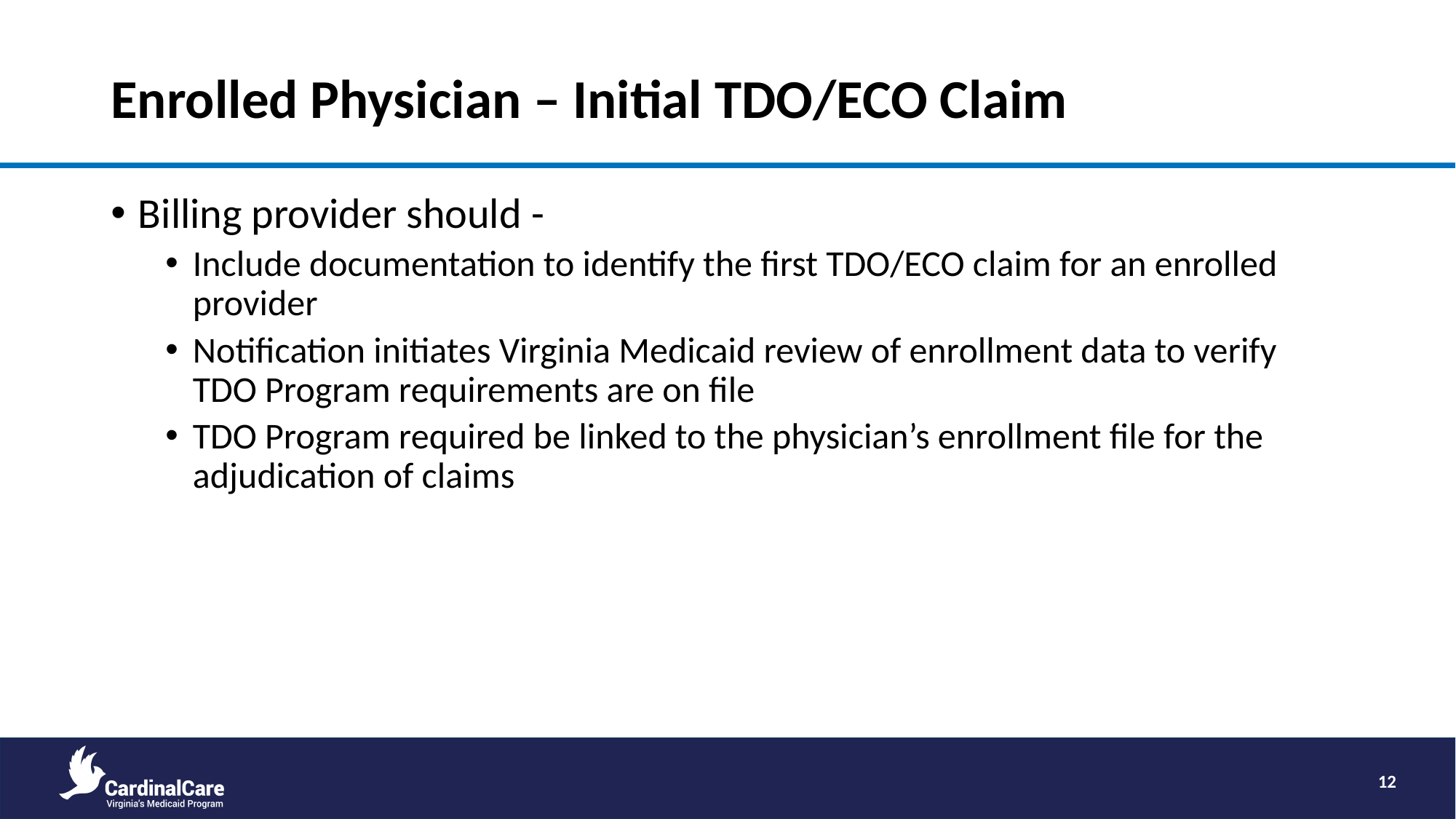

# Enrolled Physician – Initial TDO/ECO Claim
Billing provider should -
Include documentation to identify the first TDO/ECO claim for an enrolled provider
Notification initiates Virginia Medicaid review of enrollment data to verify TDO Program requirements are on file
TDO Program required be linked to the physician’s enrollment file for the adjudication of claims

12